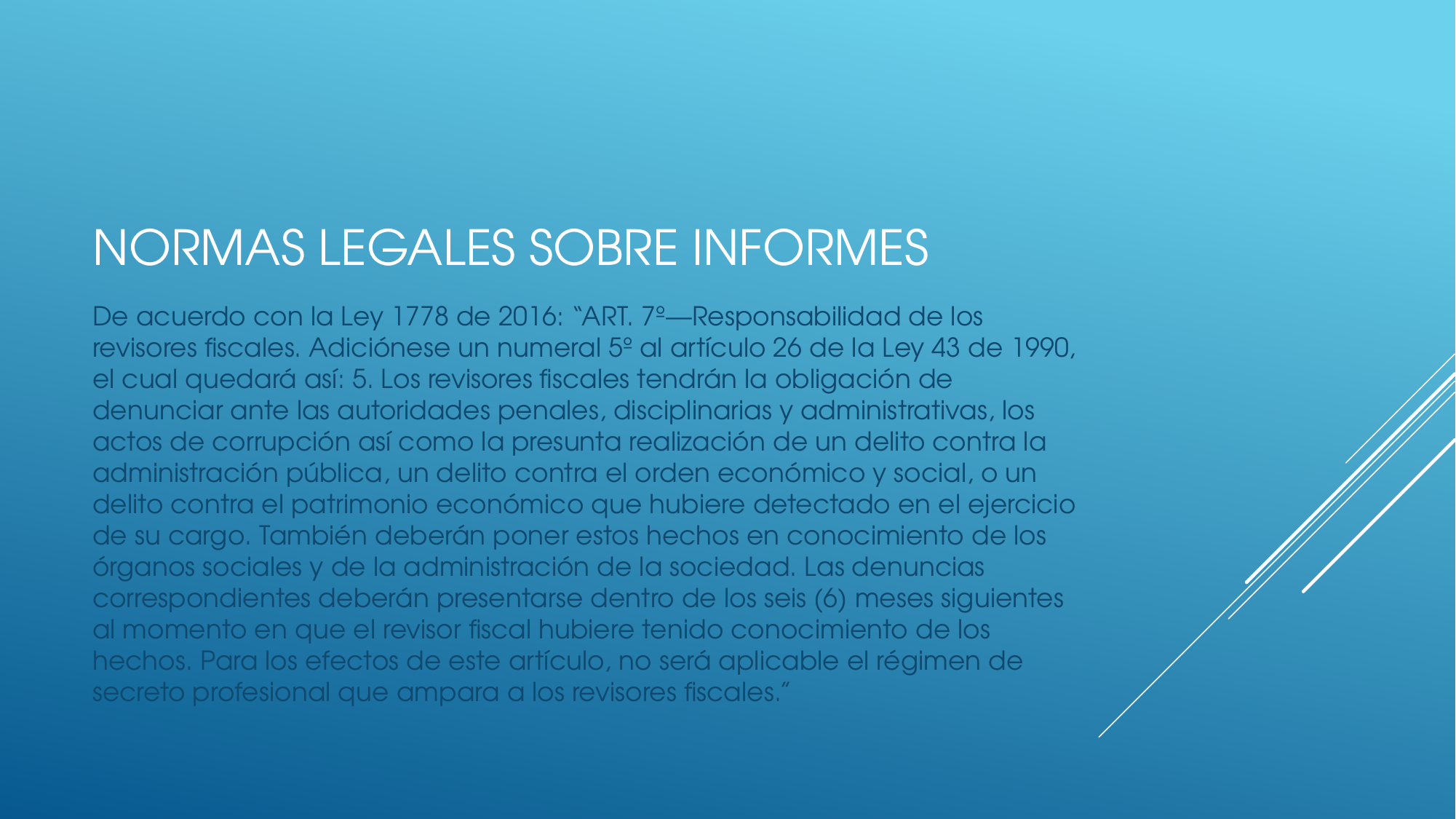

# Normas legales sobre informes
De acuerdo con la Ley 1778 de 2016: “ART. 7º—Responsabilidad de los revisores fiscales. Adiciónese un numeral 5º al artículo 26 de la Ley 43 de 1990, el cual quedará así: 5. Los revisores fiscales tendrán la obligación de denunciar ante las autoridades penales, disciplinarias y administrativas, los actos de corrupción así como la presunta realización de un delito contra la administración pública, un delito contra el orden económico y social, o un delito contra el patrimonio económico que hubiere detectado en el ejercicio de su cargo. También deberán poner estos hechos en conocimiento de los órganos sociales y de la administración de la sociedad. Las denuncias correspondientes deberán presentarse dentro de los seis (6) meses siguientes al momento en que el revisor fiscal hubiere tenido conocimiento de los hechos. Para los efectos de este artículo, no será aplicable el régimen de secreto profesional que ampara a los revisores fiscales.”